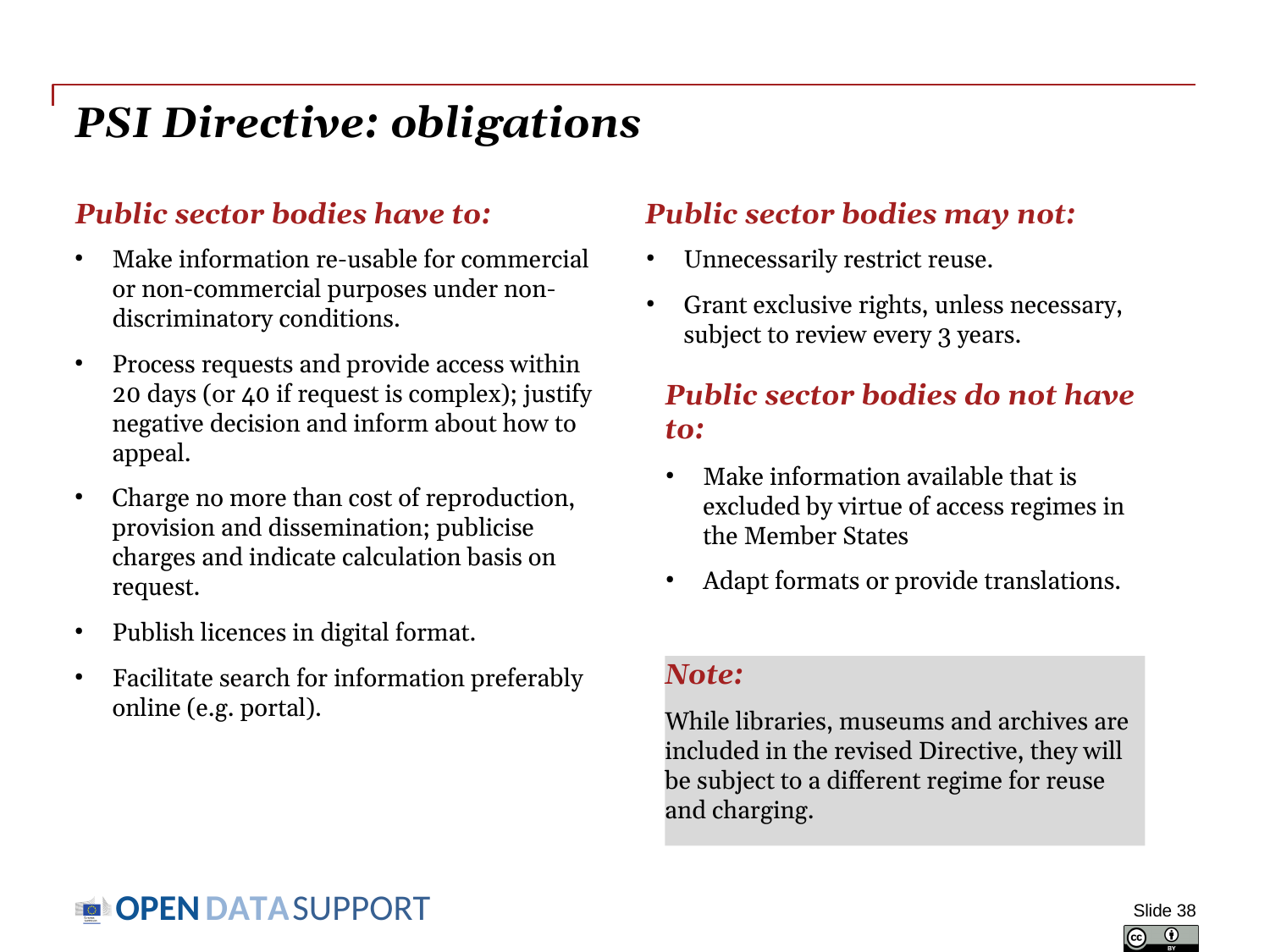

# PSI Directive: obligations
Public sector bodies have to:
Public sector bodies may not:
Unnecessarily restrict reuse.
Grant exclusive rights, unless necessary, subject to review every 3 years.

Make information re-usable for commercial or non-commercial purposes under non-discriminatory conditions.
Process requests and provide access within 20 days (or 40 if request is complex); justify negative decision and inform about how to appeal.
Charge no more than cost of reproduction, provision and dissemination; publicise charges and indicate calculation basis on request.
Publish licences in digital format.
Facilitate search for information preferably online (e.g. portal).
Public sector bodies do not have to:
Make information available that is excluded by virtue of access regimes in the Member States
Adapt formats or provide translations.
Note:
While libraries, museums and archives are  included in the revised Directive, they will be subject to a different regime for reuse and charging.
Slide 38